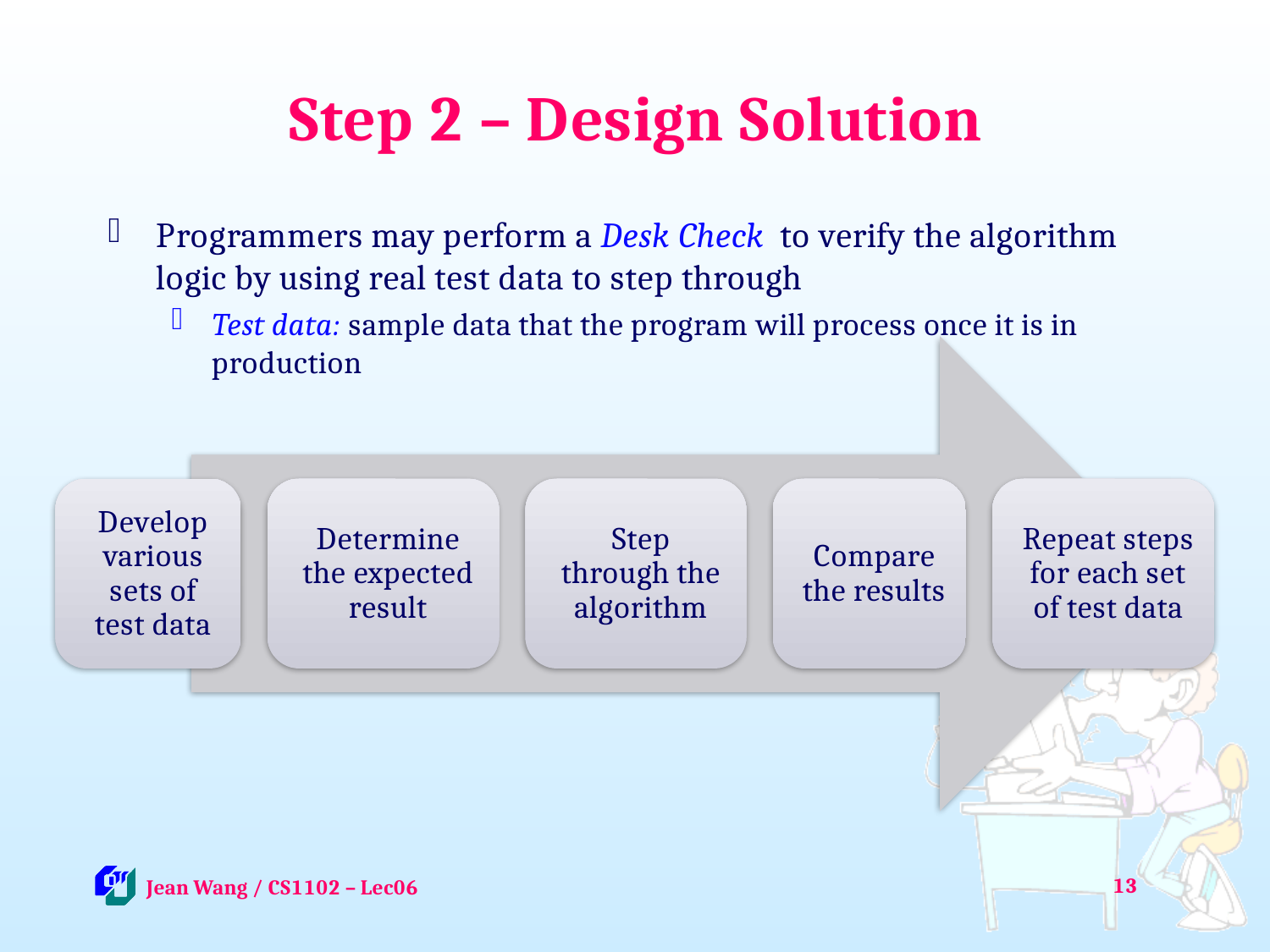

# Step 2 – Design Solution
Programmers may perform a Desk Check  to verify the algorithm logic by using real test data to step through
Test data: sample data that the program will process once it is in production

Develop various sets of test data
Determine the expected result
Step through the algorithm
Compare the results
Repeat steps for each set of test data
13
    Jean Wang / CS1102 – Lec06